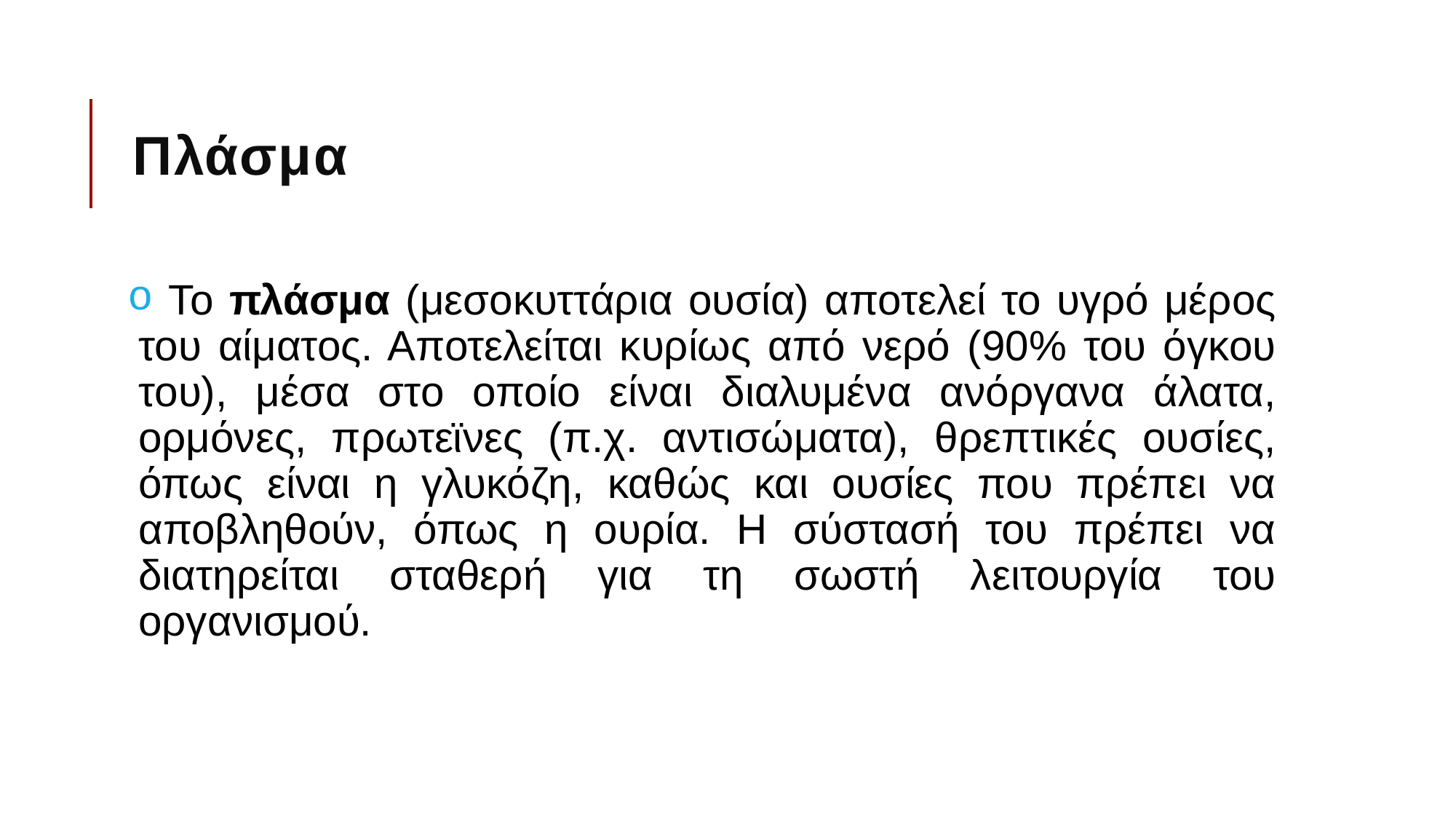

# Πλάσμα
 Το πλάσμα (μεσοκυττάρια ουσία) αποτελεί το υγρό μέρος του αίματος. Αποτελείται κυρίως από νερό (90% του όγκου του), μέσα στο οποίο είναι διαλυμένα ανόργανα άλατα, ορμόνες, πρωτεϊνες (π.χ. αντισώματα), θρεπτικές ουσίες, όπως είναι η γλυκόζη, καθώς και ουσίες που πρέπει να αποβληθούν, όπως η ουρία. Η σύστασή του πρέπει να διατηρείται σταθερή για τη σωστή λειτουργία του οργανισμού.